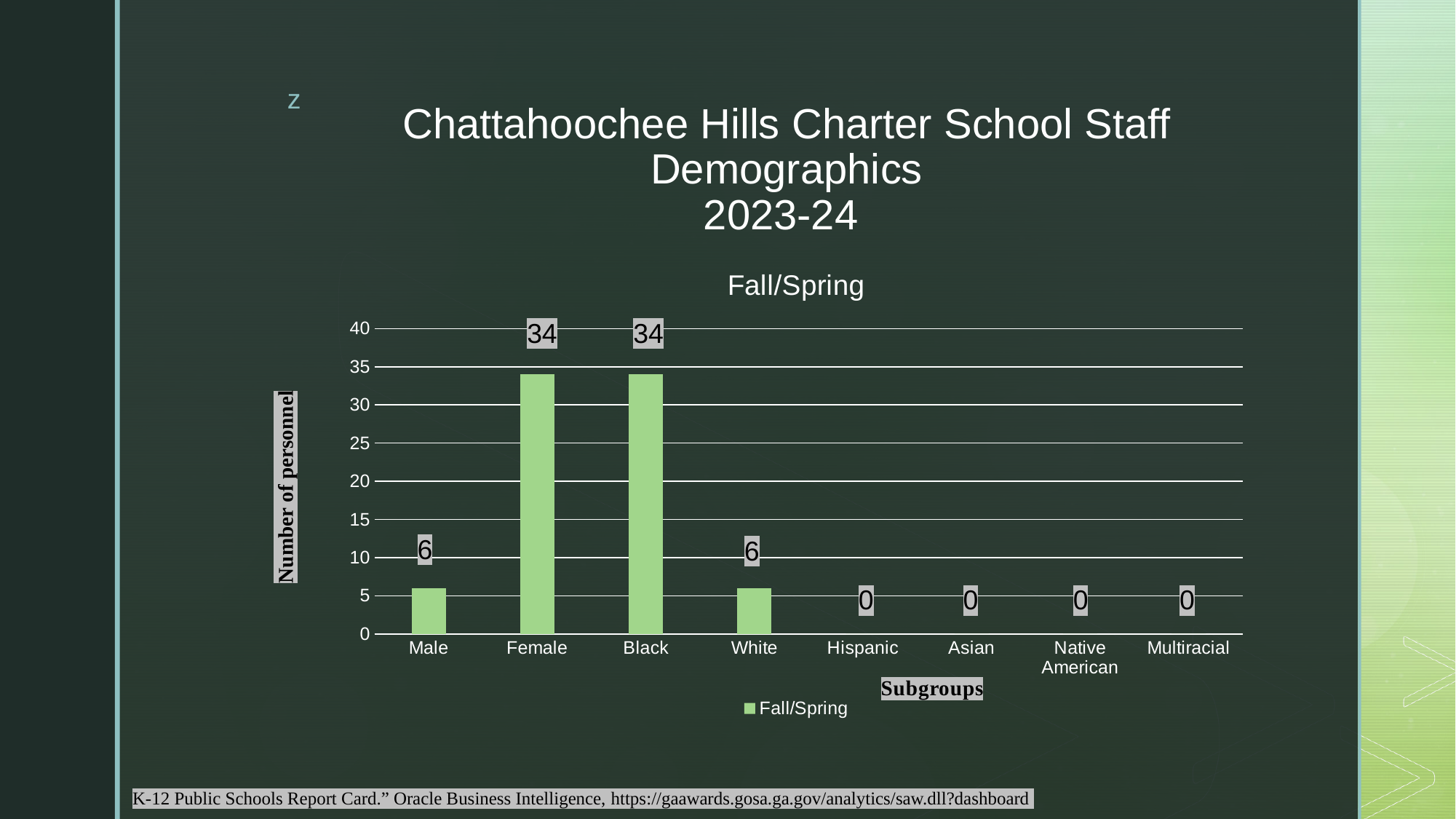

# Chattahoochee Hills Charter School Staff Demographics 2023-24

### Chart:

| Category | Fall/Spring |
|---|---|
| Male | 6.0 |
| Female | 34.0 |
| Black | 34.0 |
| White | 6.0 |
| Hispanic | 0.0 |
| Asian | 0.0 |
| Native American | 0.0 |
| Multiracial | 0.0 |
34
34
Number of personnel
6
6
0
0
0
0
K-12 Public Schools Report Card.” Oracle Business Intelligence, https://gaawards.gosa.ga.gov/analytics/saw.dll?dashboard